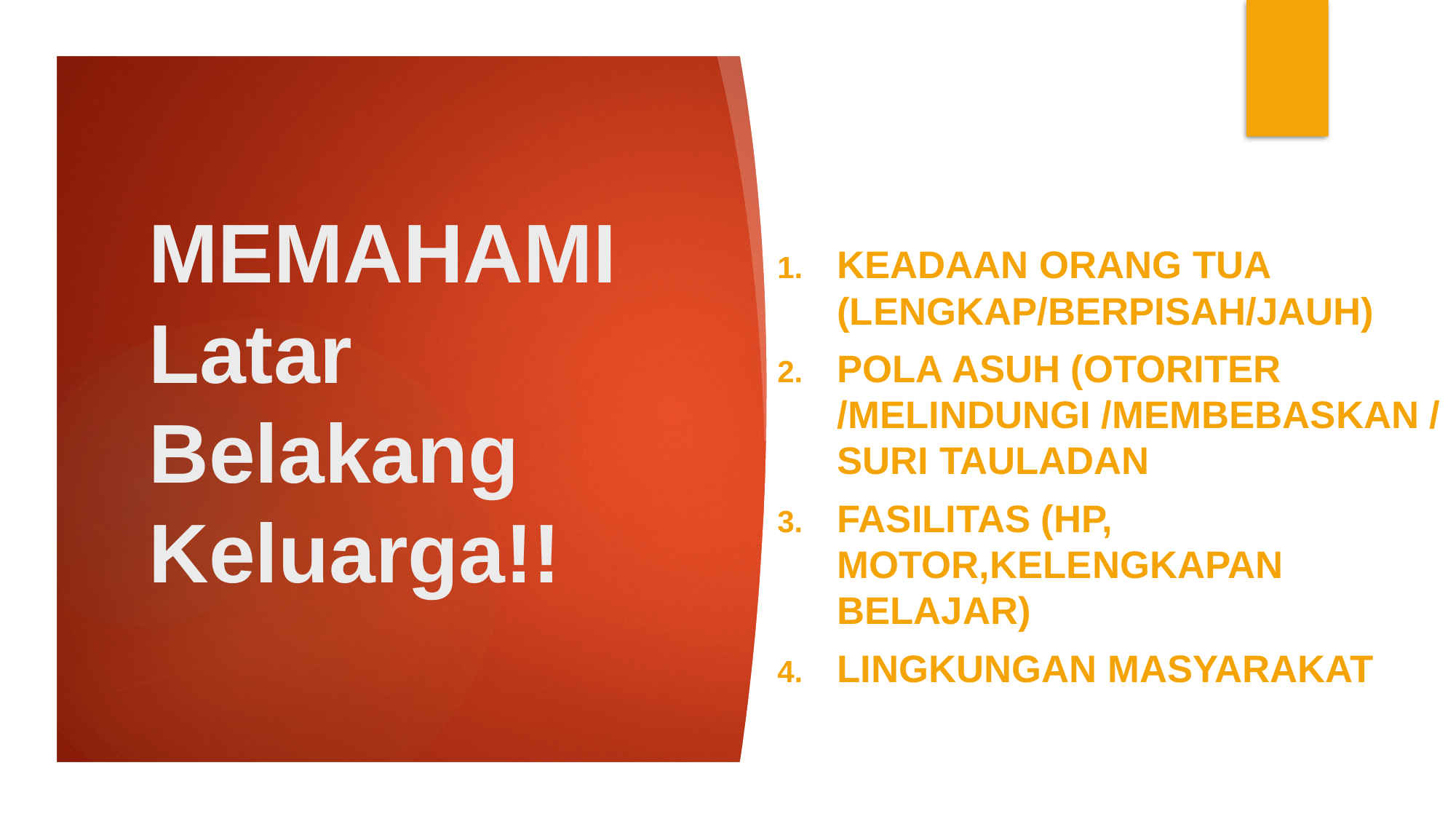

Keadaan orang tua (lengkap/berpisah/jauh)
Pola asuh (Otoriter /melindungi /membebaskan / suri tauladan
Fasilitas (HP, Motor,kelengkapan belajar)
LINGKUNGAN MASYARAKAT

# MEMAHAMI Latar Belakang Keluarga!!